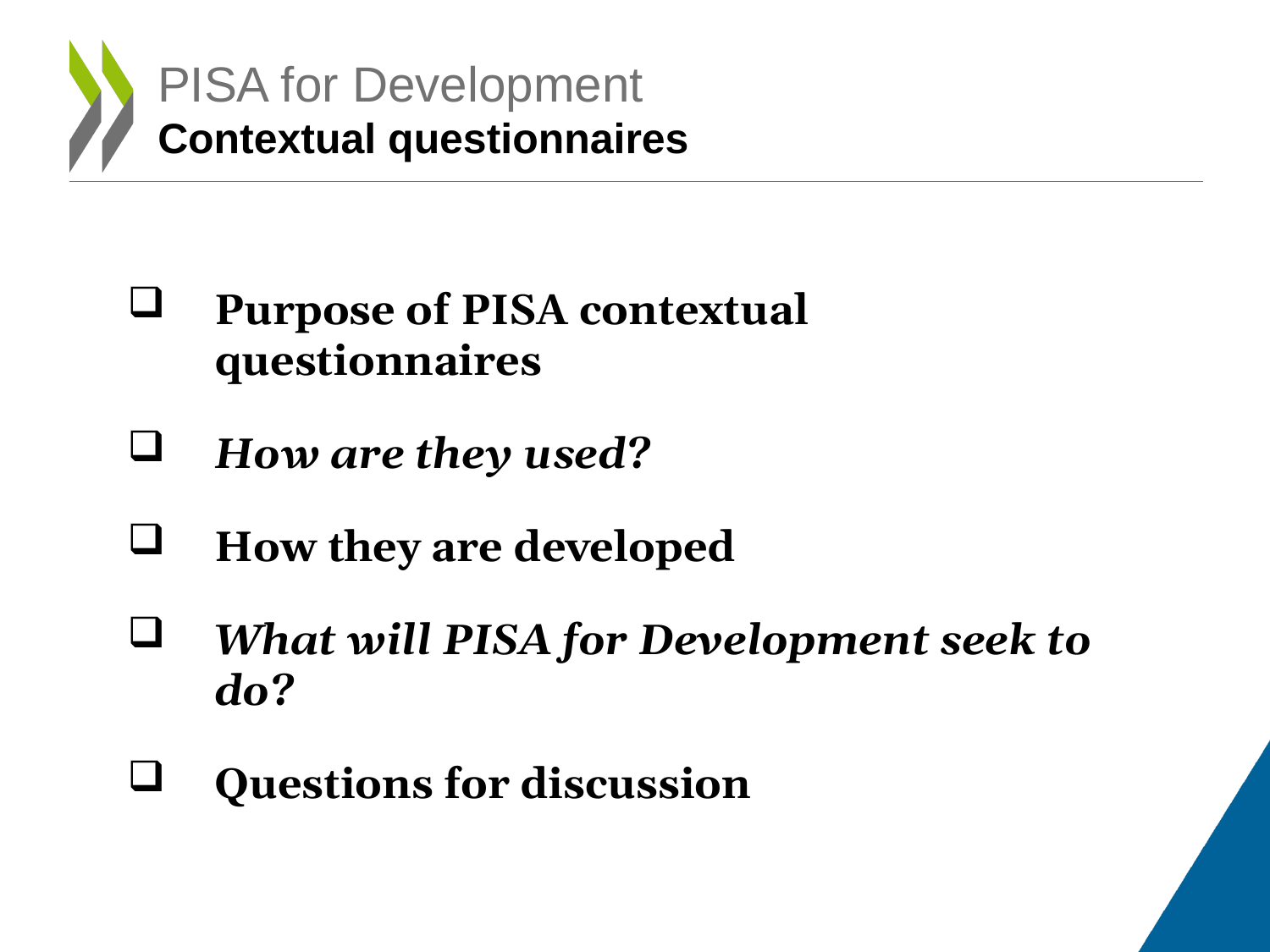

# PISA for Development Contextual questionnaires
Purpose of PISA contextual questionnaires
How are they used?
How they are developed
What will PISA for Development seek to do?
Questions for discussion
2